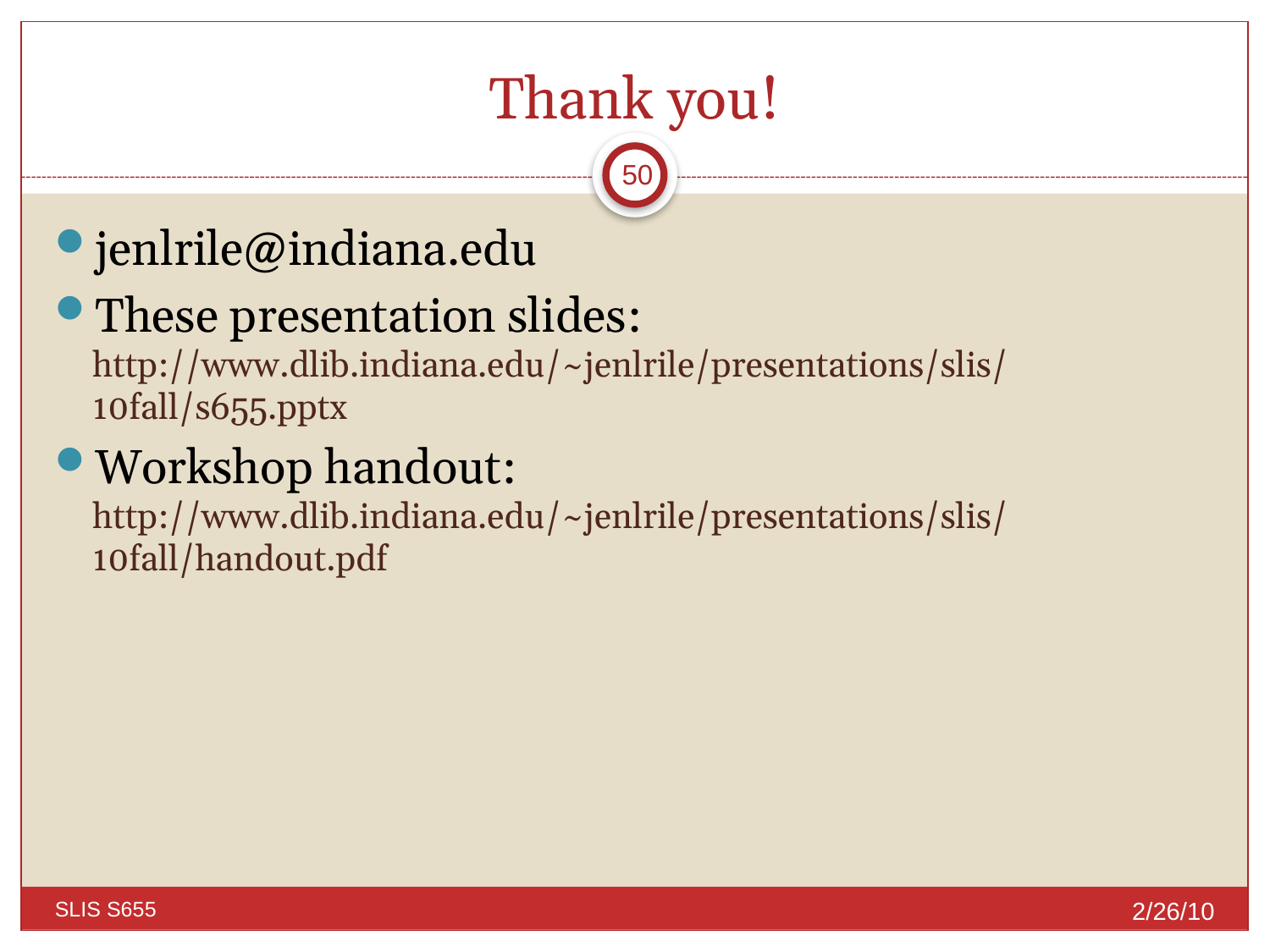

# Thank you!
50
jenlrile@indiana.edu
These presentation slides:
http://www.dlib.indiana.edu/~jenlrile/presentations/slis/
10fall/s655.pptx
Workshop handout: http://www.dlib.indiana.edu/~jenlrile/presentations/slis/
10fall/handout.pdf
2/26/10
SLIS S655